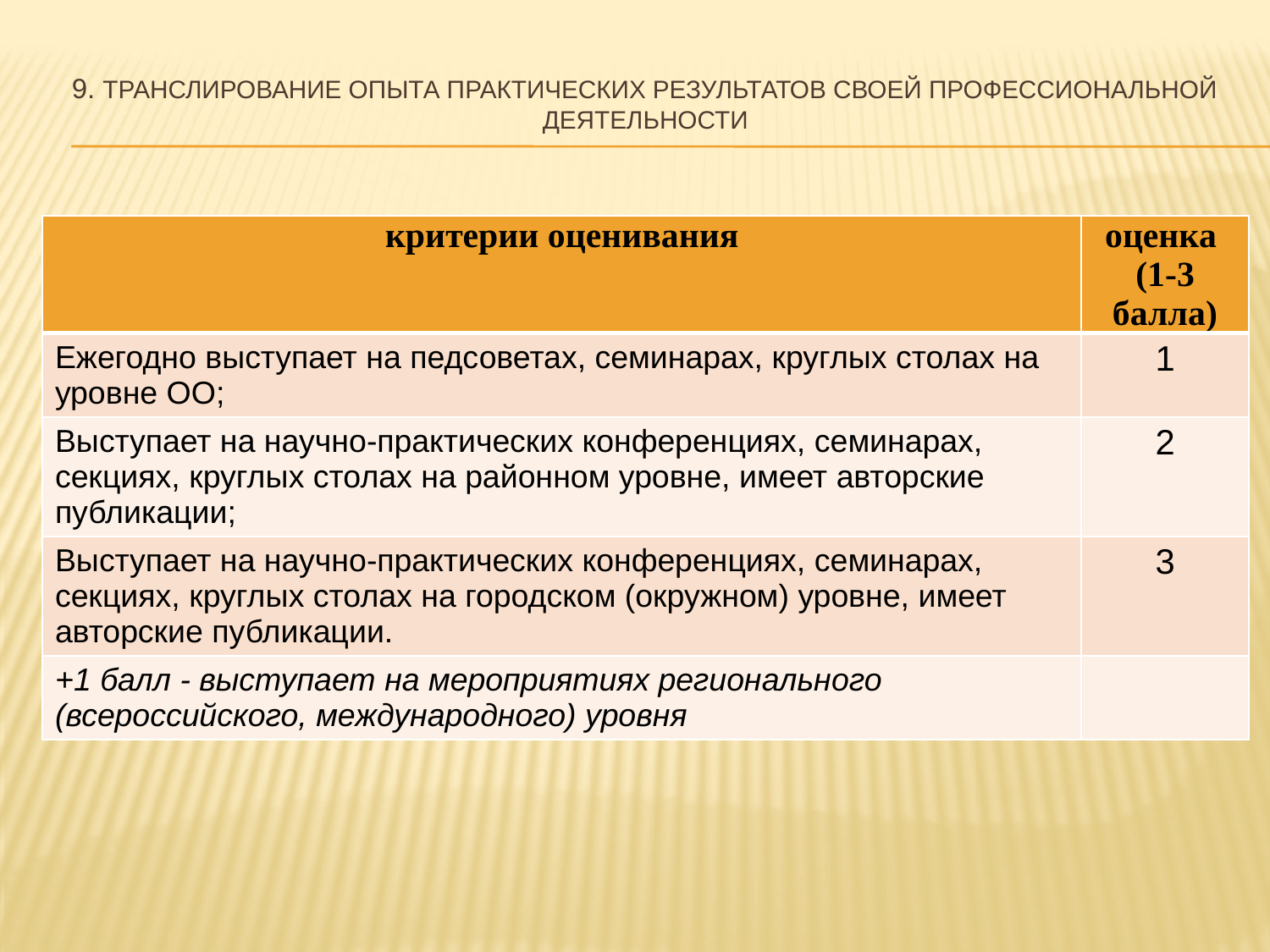

# 9. Транслирование опыта практических результатов своей профессиональной деятельности
| критерии оценивания | оценка (1-3 балла) |
| --- | --- |
| Ежегодно выступает на педсоветах, семинарах, круглых столах на уровне ОО; | 1 |
| Выступает на научно-практических конференциях, семинарах, секциях, круглых столах на районном уровне, имеет авторские публикации; | 2 |
| Выступает на научно-практических конференциях, семинарах, секциях, круглых столах на городском (окружном) уровне, имеет авторские публикации. | 3 |
| +1 балл - выступает на мероприятиях регионального (всероссийского, международного) уровня |  |